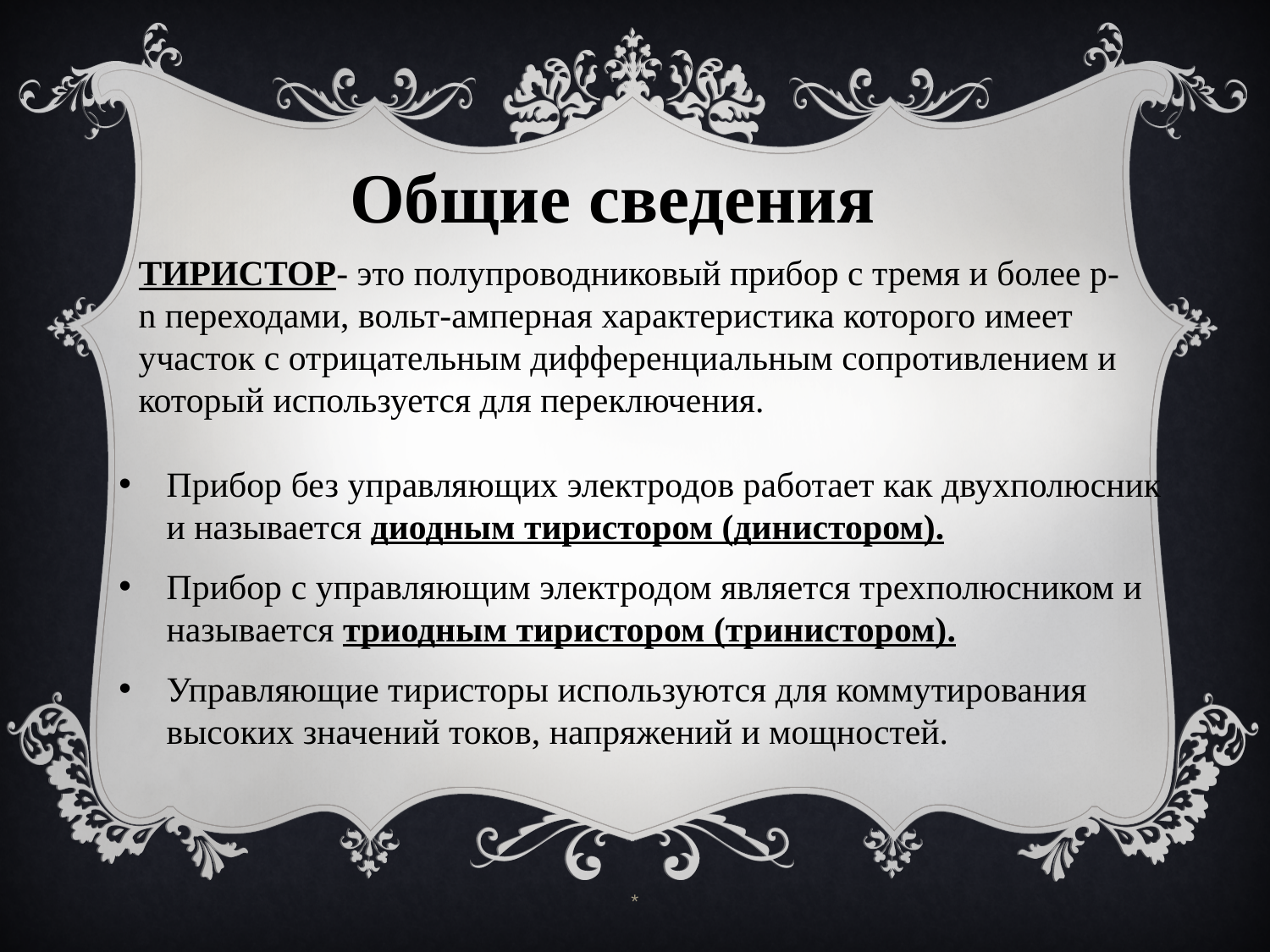

Общие сведения
ТИРИСТОР- это полупроводниковый прибор с тремя и более р-n переходами, вольт-амперная характеристика которого имеет участок с отрицательным дифференциальным сопротивлением и который используется для переключения.

Прибор без управляющих электродов работает как двухполюсник и называется диодным тиристором (динистором).
Прибор с управляющим электродом является трехполюсником и называется триодным тиристором (тринистором).
Управляющие тиристоры используются для коммутирования высоких значений токов, напряжений и мощностей.

*